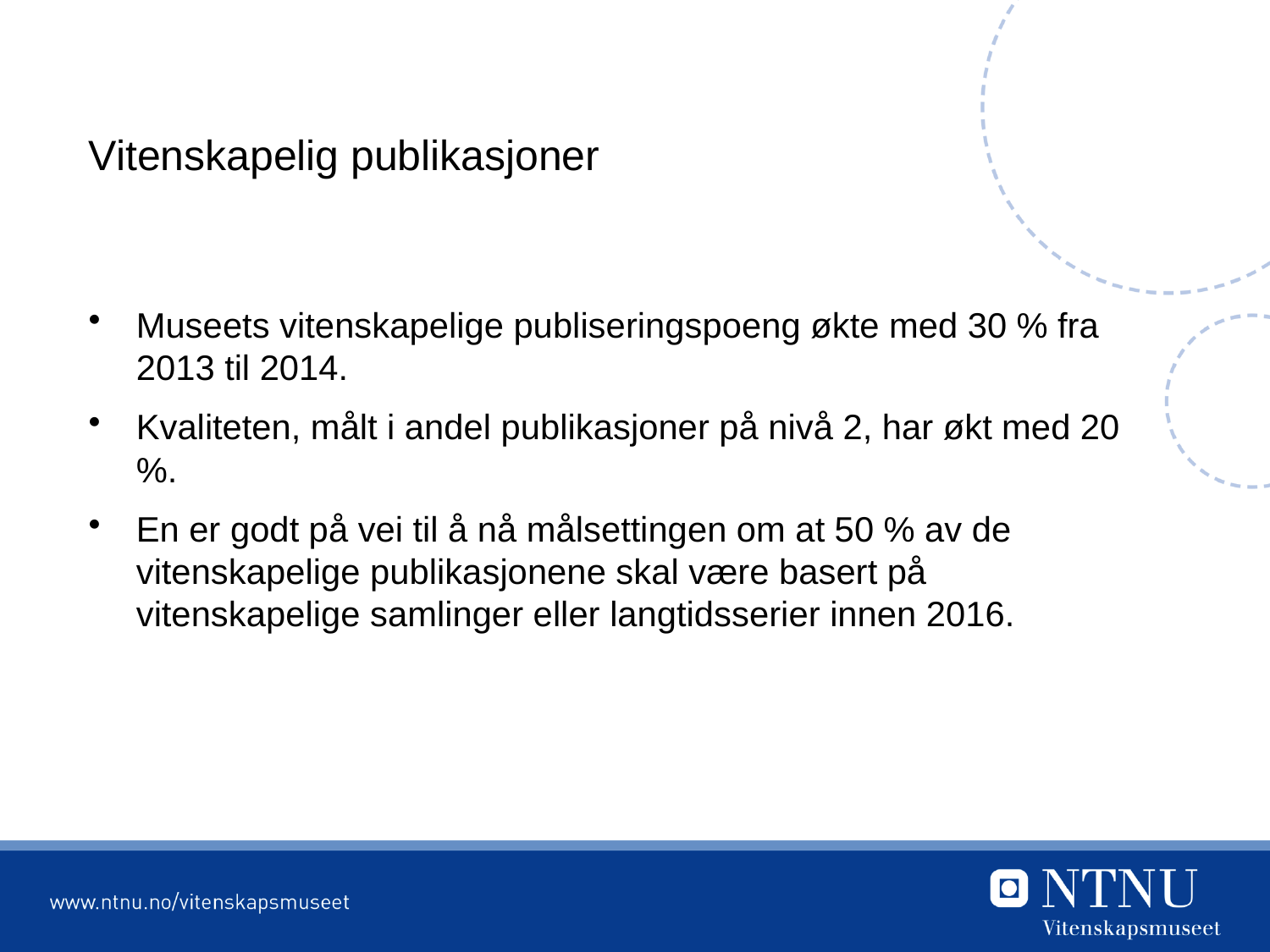

# Vitenskapelig publikasjoner
Museets vitenskapelige publiseringspoeng økte med 30 % fra 2013 til 2014.
Kvaliteten, målt i andel publikasjoner på nivå 2, har økt med 20 %.
En er godt på vei til å nå målsettingen om at 50 % av de  vitenskapelige publikasjonene skal være basert på  vitenskapelige samlinger eller langtidsserier innen 2016.